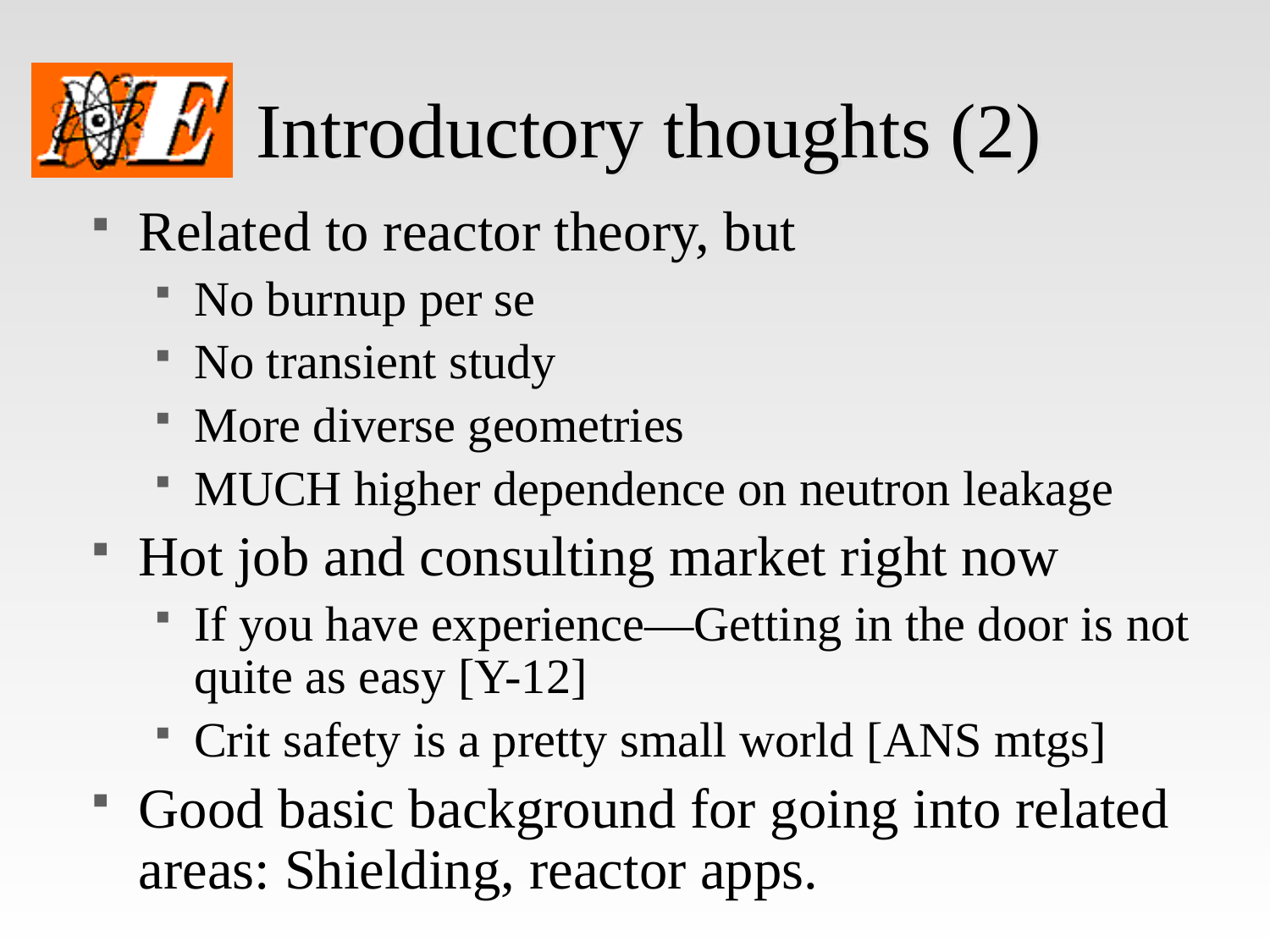

# Introductory thoughts (2)
Related to reactor theory, but
No burnup per se
No transient study
More diverse geometries
MUCH higher dependence on neutron leakage
Hot job and consulting market right now
If you have experience—Getting in the door is not quite as easy [Y-12]
Crit safety is a pretty small world [ANS mtgs]
Good basic background for going into related areas: Shielding, reactor apps.